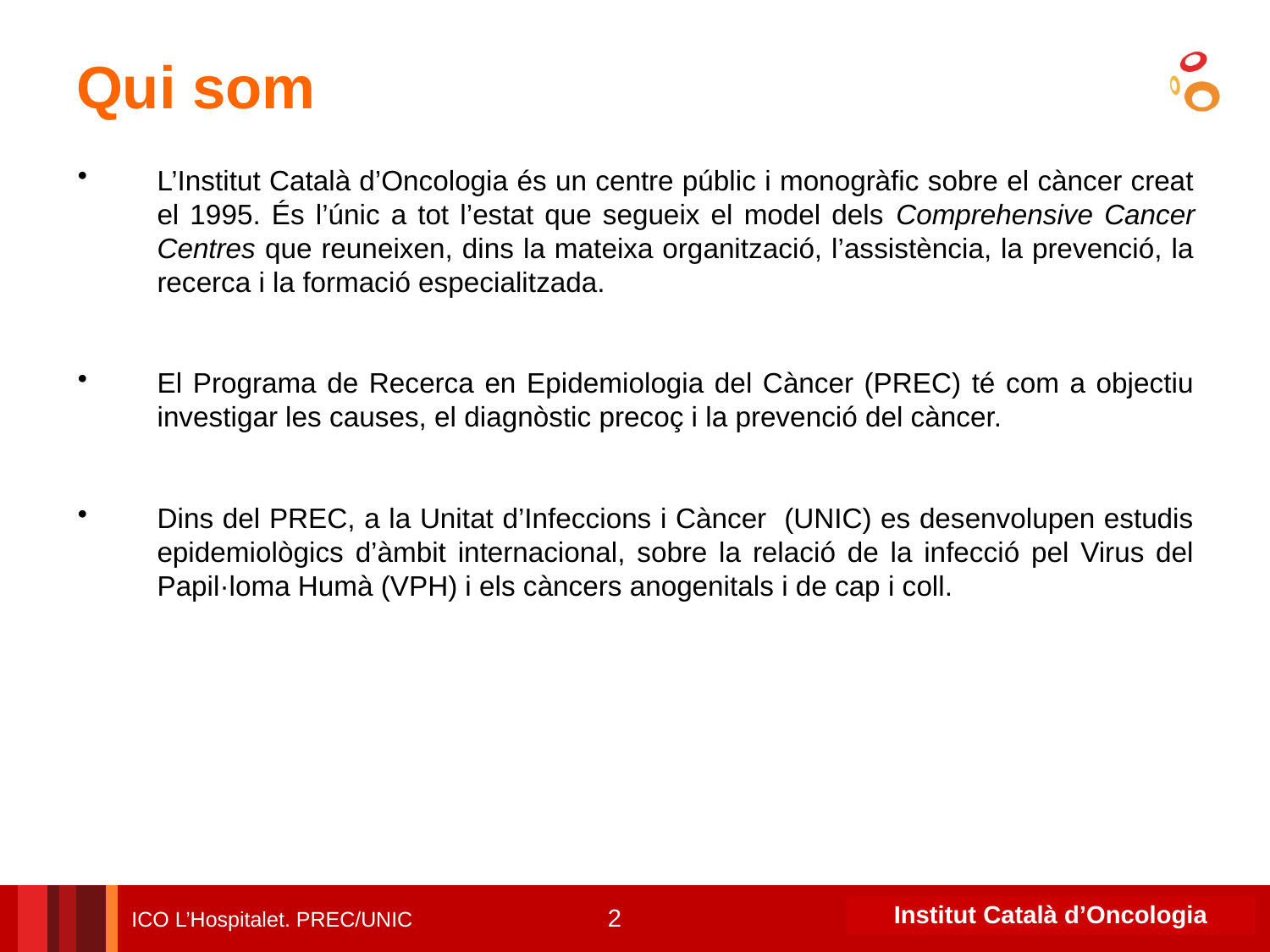

# Qui som
L’Institut Català d’Oncologia és un centre públic i monogràfic sobre el càncer creat el 1995. És l’únic a tot l’estat que segueix el model dels Comprehensive Cancer Centres que reuneixen, dins la mateixa organització, l’assistència, la prevenció, la recerca i la formació especialitzada.

El Programa de Recerca en Epidemiologia del Càncer (PREC) té com a objectiu investigar les causes, el diagnòstic precoç i la prevenció del càncer.

Dins del PREC, a la Unitat d’Infeccions i Càncer  (UNIC) es desenvolupen estudis epidemiològics d’àmbit internacional, sobre la relació de la infecció pel Virus del Papil·loma Humà (VPH) i els càncers anogenitals i de cap i coll.
2
ICO L’Hospitalet. PREC/UNIC